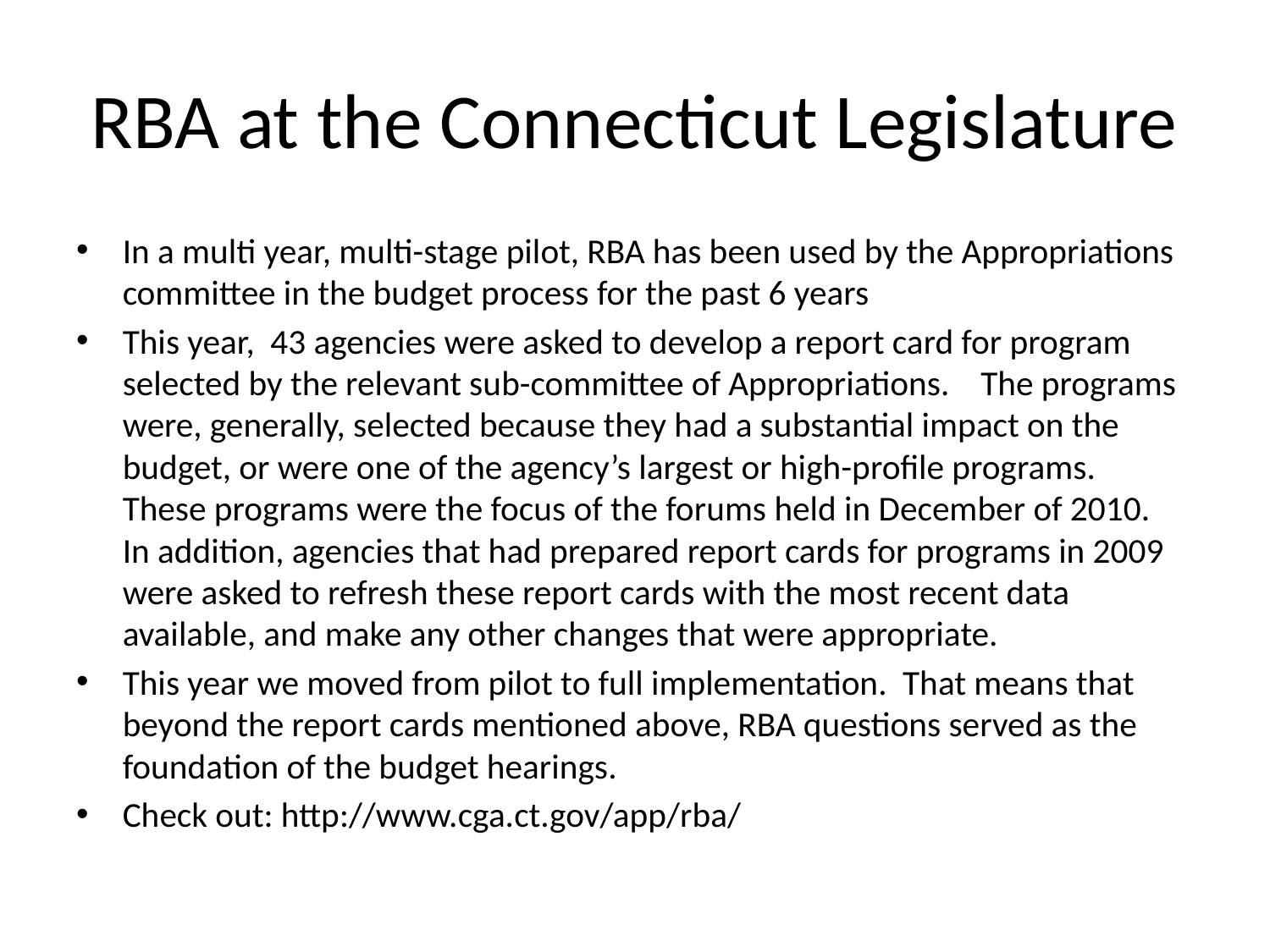

# RBA at the Connecticut Legislature
In a multi year, multi-stage pilot, RBA has been used by the Appropriations committee in the budget process for the past 6 years
This year,  43 agencies were asked to develop a report card for program selected by the relevant sub-committee of Appropriations.    The programs were, generally, selected because they had a substantial impact on the budget, or were one of the agency’s largest or high-profile programs.  These programs were the focus of the forums held in December of 2010.  In addition, agencies that had prepared report cards for programs in 2009 were asked to refresh these report cards with the most recent data available, and make any other changes that were appropriate.
This year we moved from pilot to full implementation.  That means that beyond the report cards mentioned above, RBA questions served as the foundation of the budget hearings.
Check out: http://www.cga.ct.gov/app/rba/